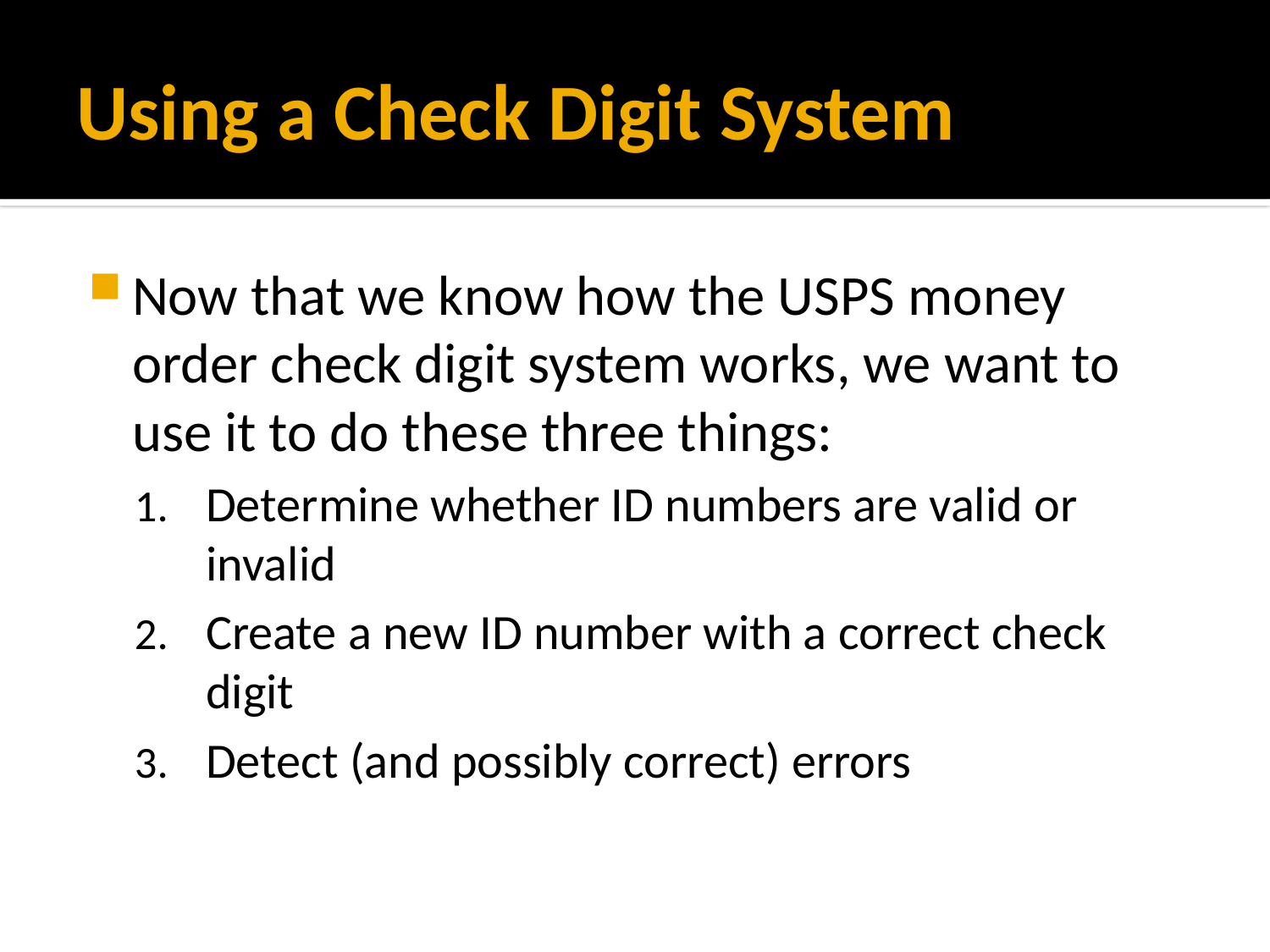

# Using a Check Digit System
Now that we know how the USPS money order check digit system works, we want to use it to do these three things:
Determine whether ID numbers are valid or invalid
Create a new ID number with a correct check digit
Detect (and possibly correct) errors